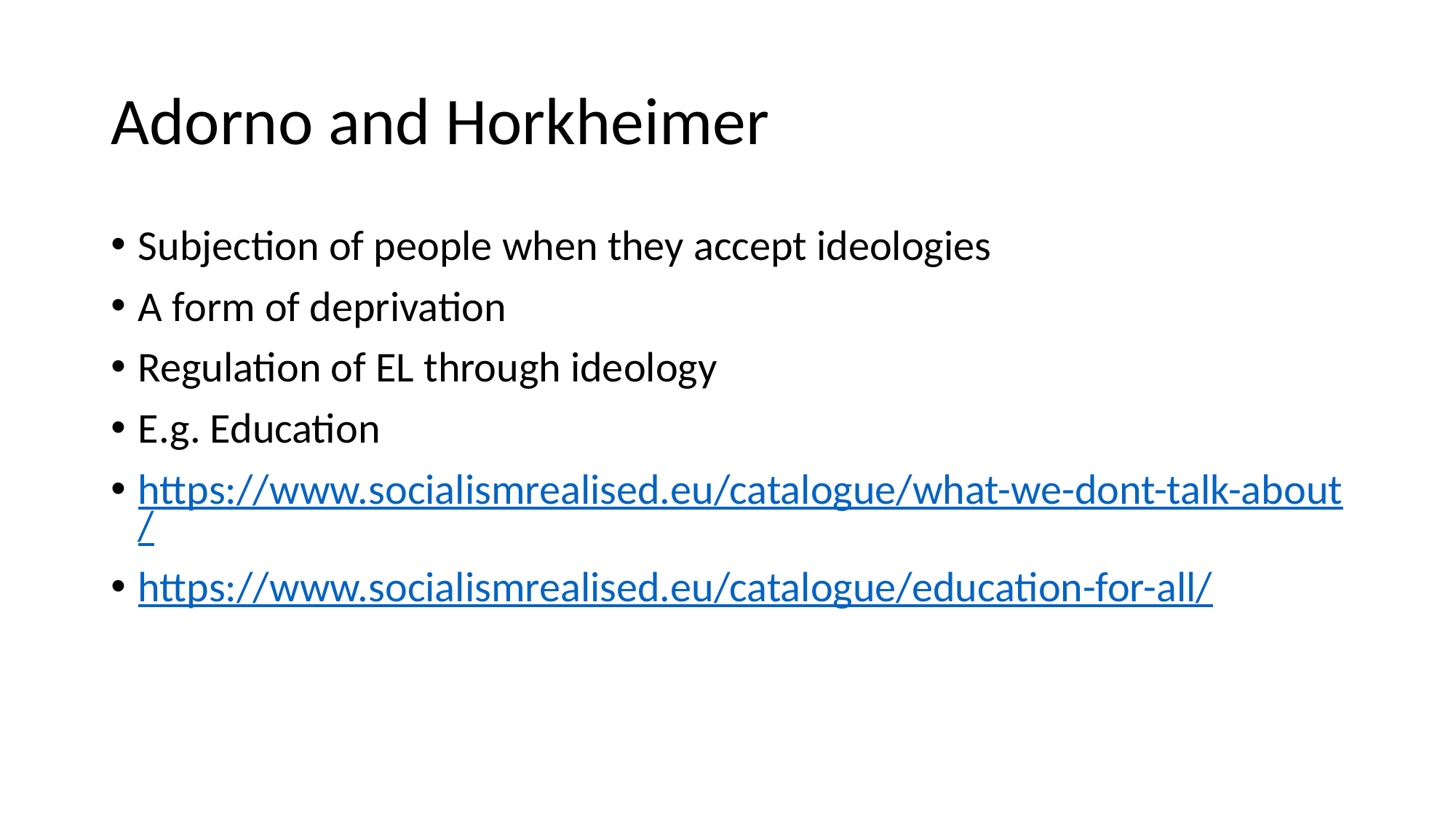

# Adorno and Horkheimer
Subjection of people when they accept ideologies
A form of deprivation
Regulation of EL through ideology
E.g. Education
https://www.socialismrealised.eu/catalogue/what-we-dont-talk-about/
https://www.socialismrealised.eu/catalogue/education-for-all/